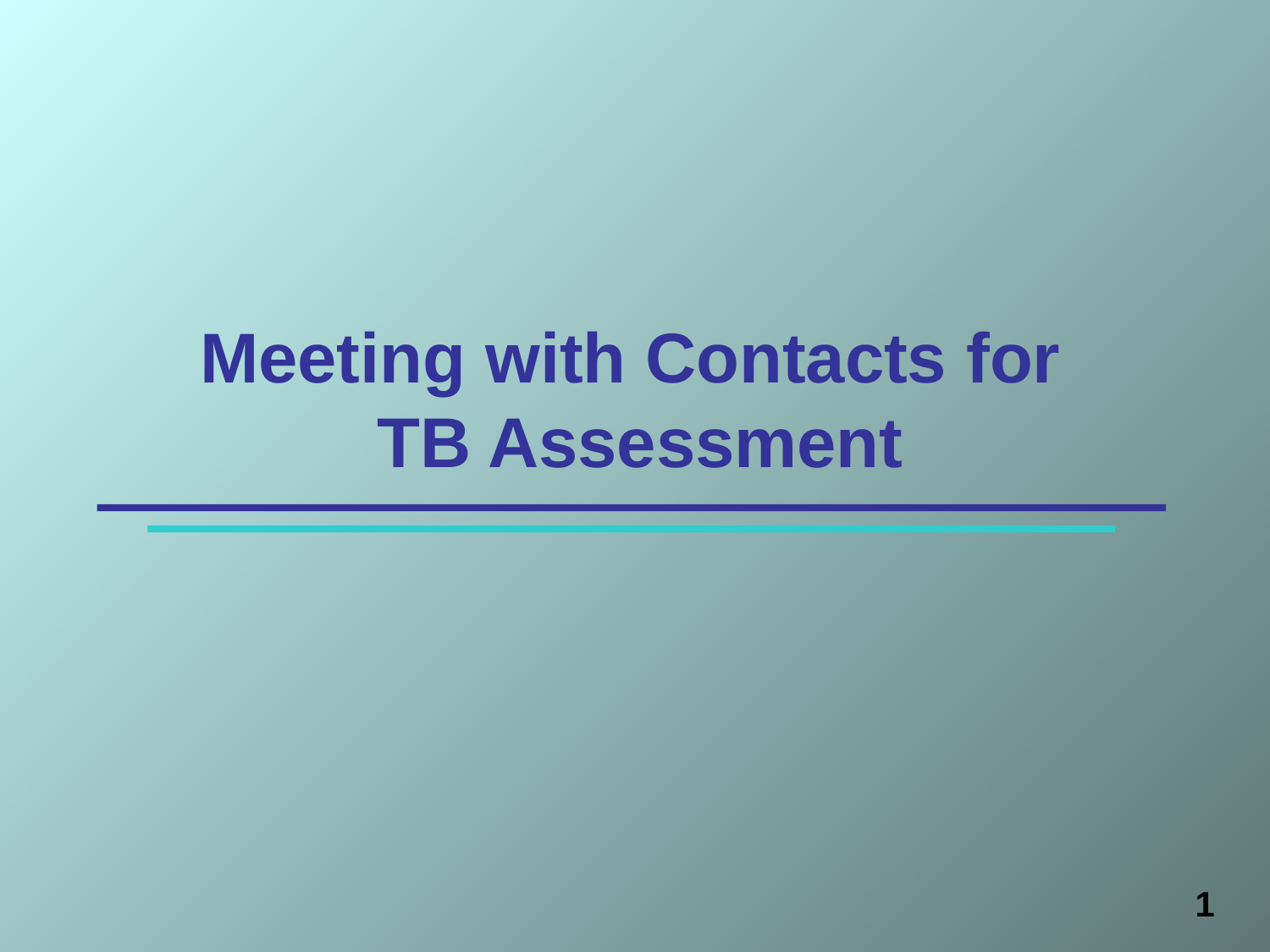

# Meeting with Contacts for TB Assessment
  1